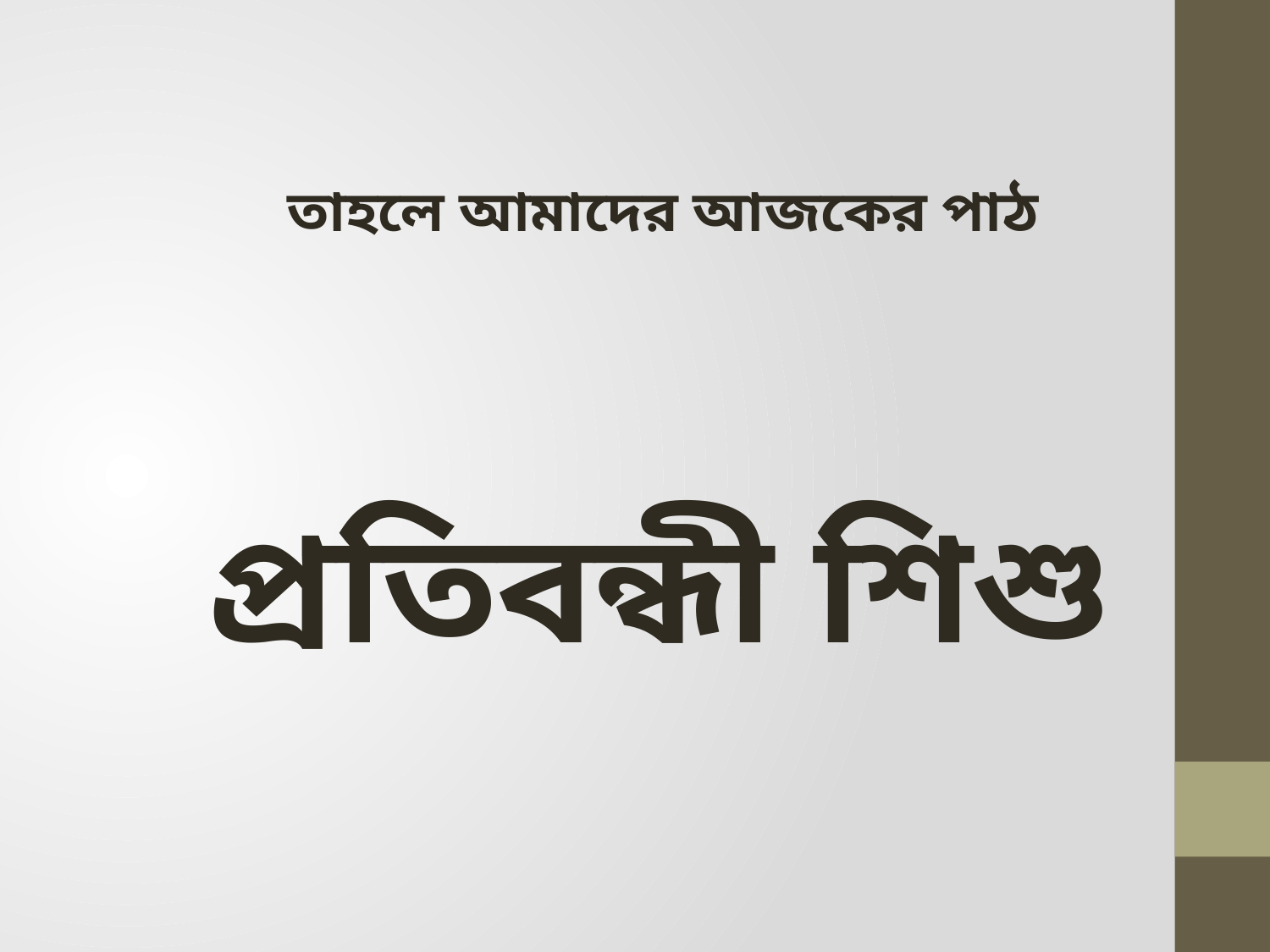

#
তাহলে আমাদের আজকের পাঠ

  প্রতিবন্ধী শিশু